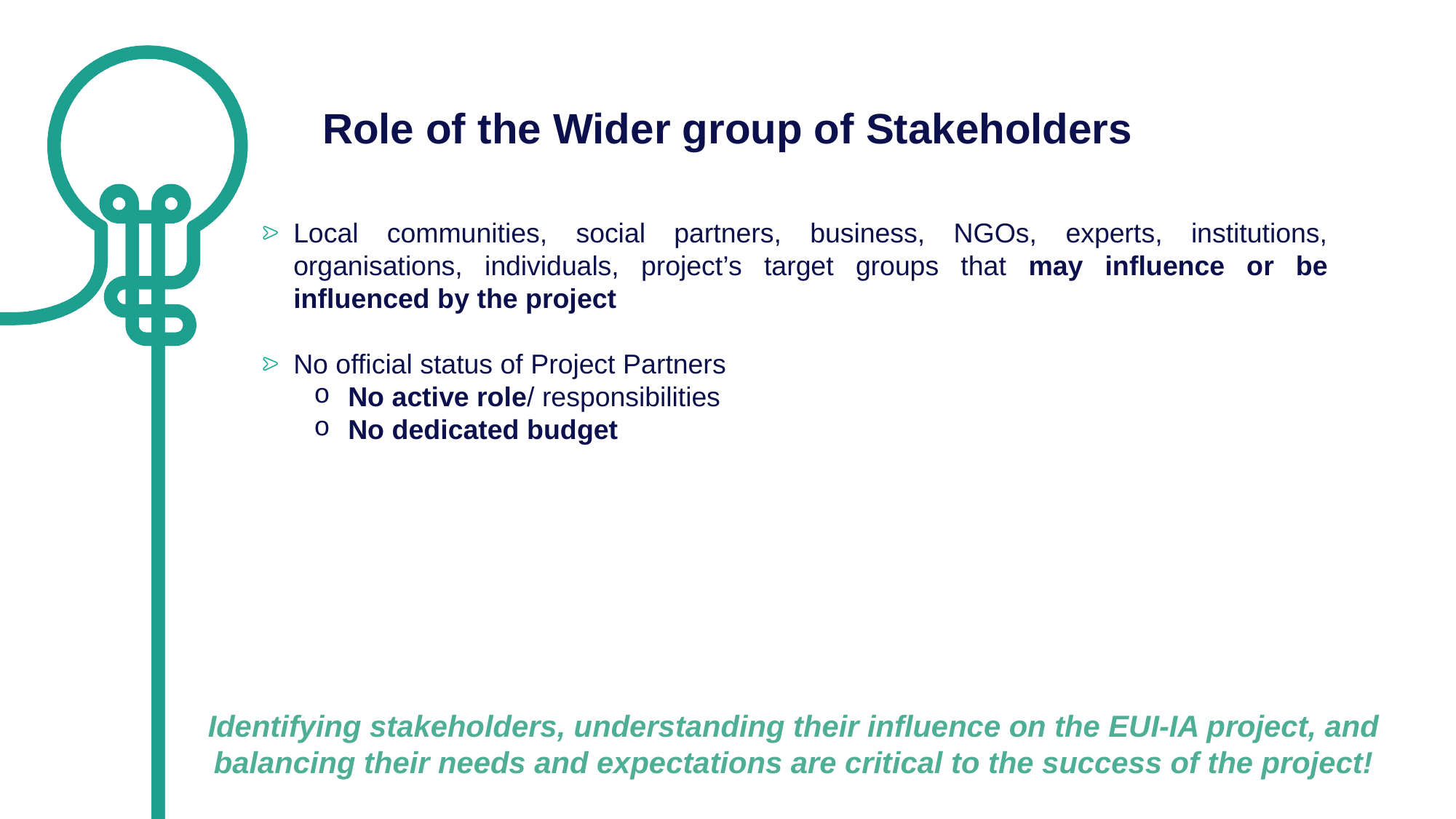

Role of the Wider group of Stakeholders
Local communities, social partners, business, NGOs, experts, institutions, organisations, individuals, project’s target groups that may influence or be influenced by the project

No official status of Project Partners
No active role/ responsibilities
No dedicated budget

Identifying stakeholders, understanding their influence on the EUI-IA project, and balancing their needs and expectations are critical to the success of the project!